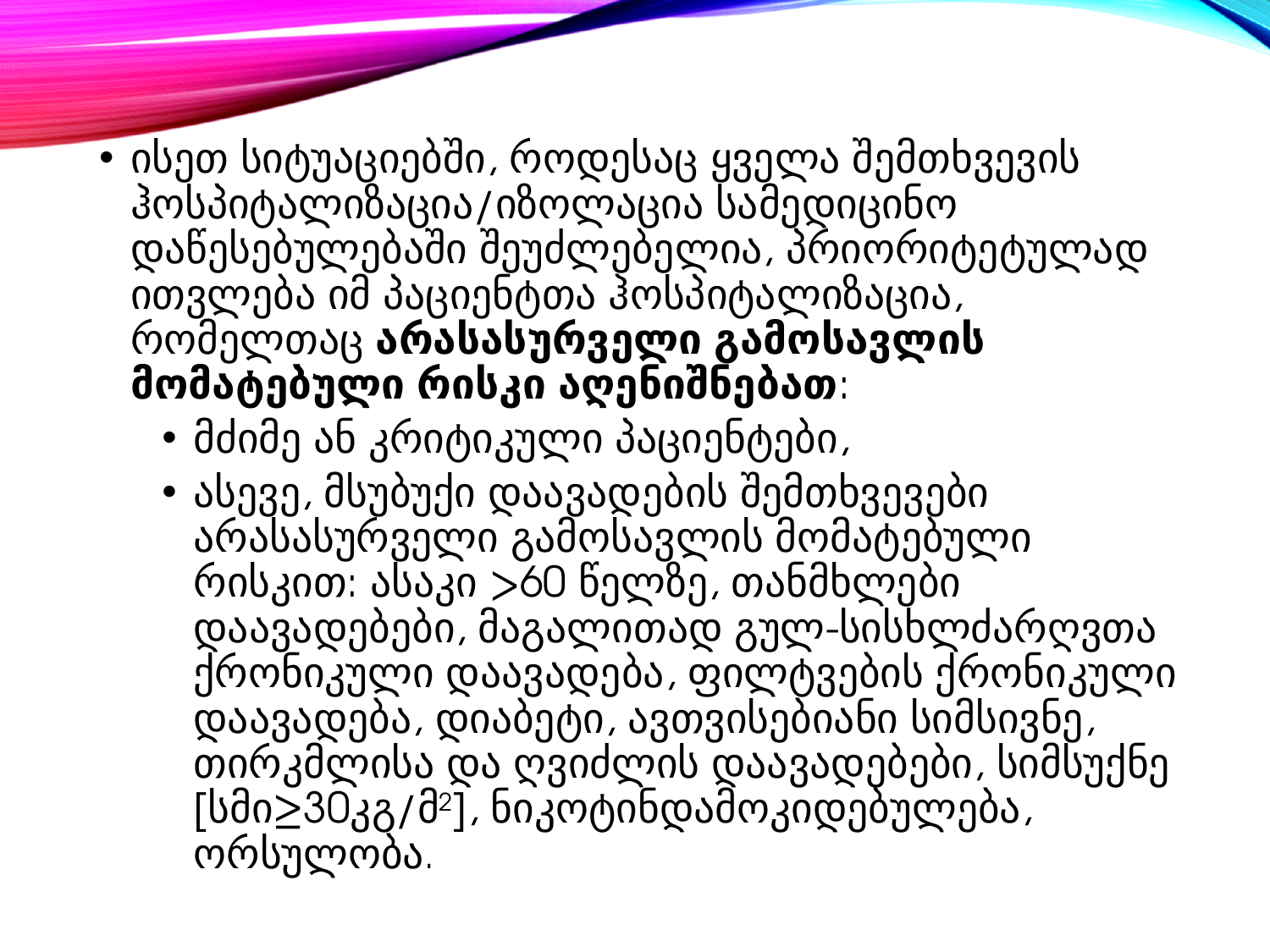

ისეთ სიტუაციებში, როდესაც ყველა შემთხვევის ჰოსპიტალიზაცია/იზოლაცია სამედიცინო დაწესებულებაში შეუძლებელია, პრიორიტეტულად ითვლება იმ პაციენტთა ჰოსპიტალიზაცია, რომელთაც არასასურველი გამოსავლის მომატებული რისკი აღენიშნებათ:
მძიმე ან კრიტიკული პაციენტები,
ასევე, მსუბუქი დაავადების შემთხვევები არასასურველი გამოსავლის მომატებული რისკით: ასაკი >60 წელზე, თანმხლები დაავადებები, მაგალითად გულ-სისხლძარღვთა ქრონიკული დაავადება, ფილტვების ქრონიკული დაავადება, დიაბეტი, ავთვისებიანი სიმსივნე, თირკმლისა და ღვიძლის დაავადებები, სიმსუქნე [სმი≥30კგ/მ2], ნიკოტინდამოკიდებულება, ორსულობა.